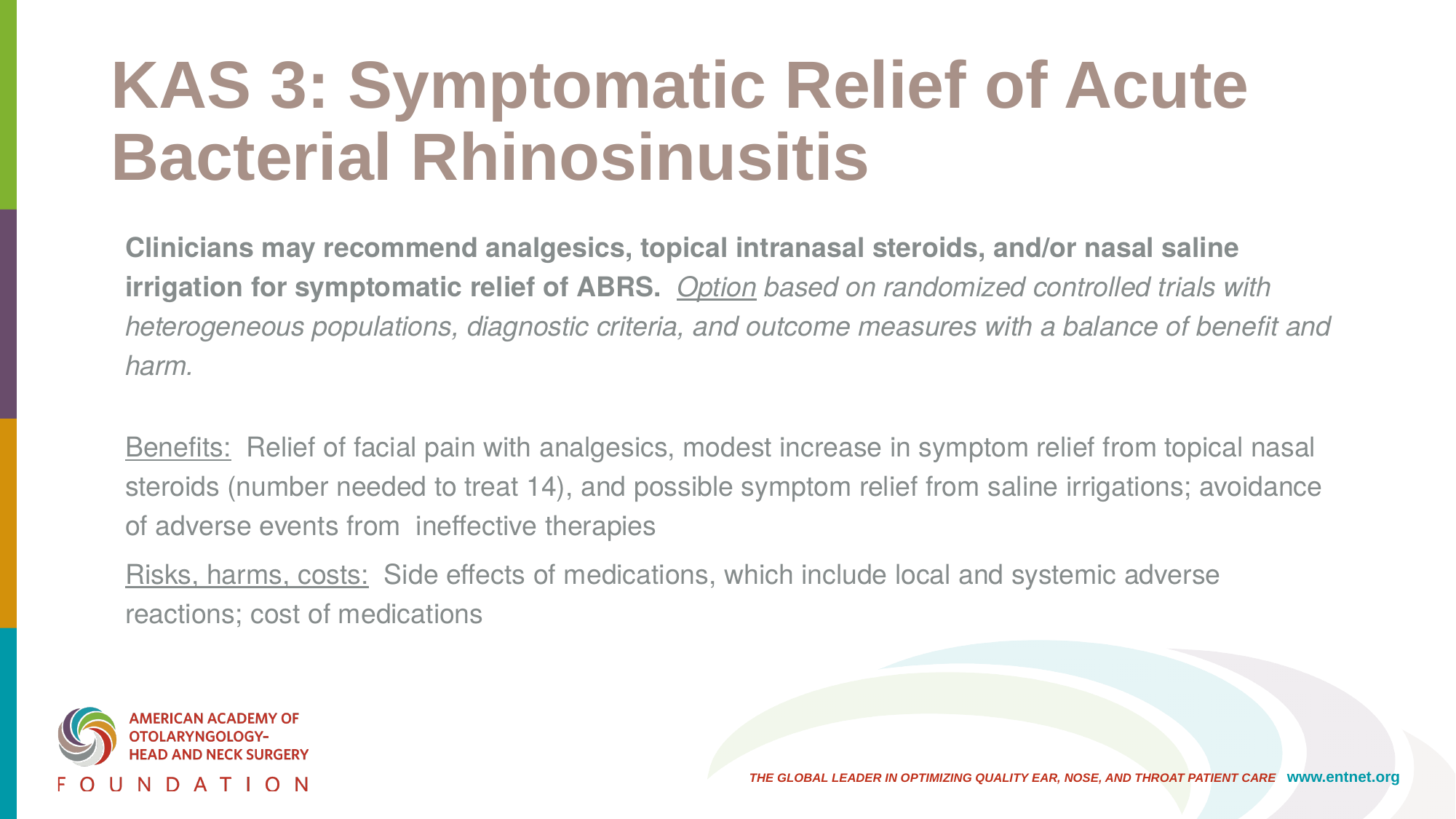

# KAS 3: Symptomatic Relief of Acute Bacterial Rhinosinusitis
Clinicians may recommend analgesics, topical intranasal steroids, and/or nasal saline irrigation for symptomatic relief of ABRS.  Option based on randomized controlled trials with heterogeneous populations, diagnostic criteria, and outcome measures with a balance of benefit and harm.
Benefits:  Relief of facial pain with analgesics, modest increase in symptom relief from topical nasal steroids (number needed to treat 14), and possible symptom relief from saline irrigations; avoidance of adverse events from  ineffective therapies
Risks, harms, costs:  Side effects of medications, which include local and systemic adverse reactions; cost of medications